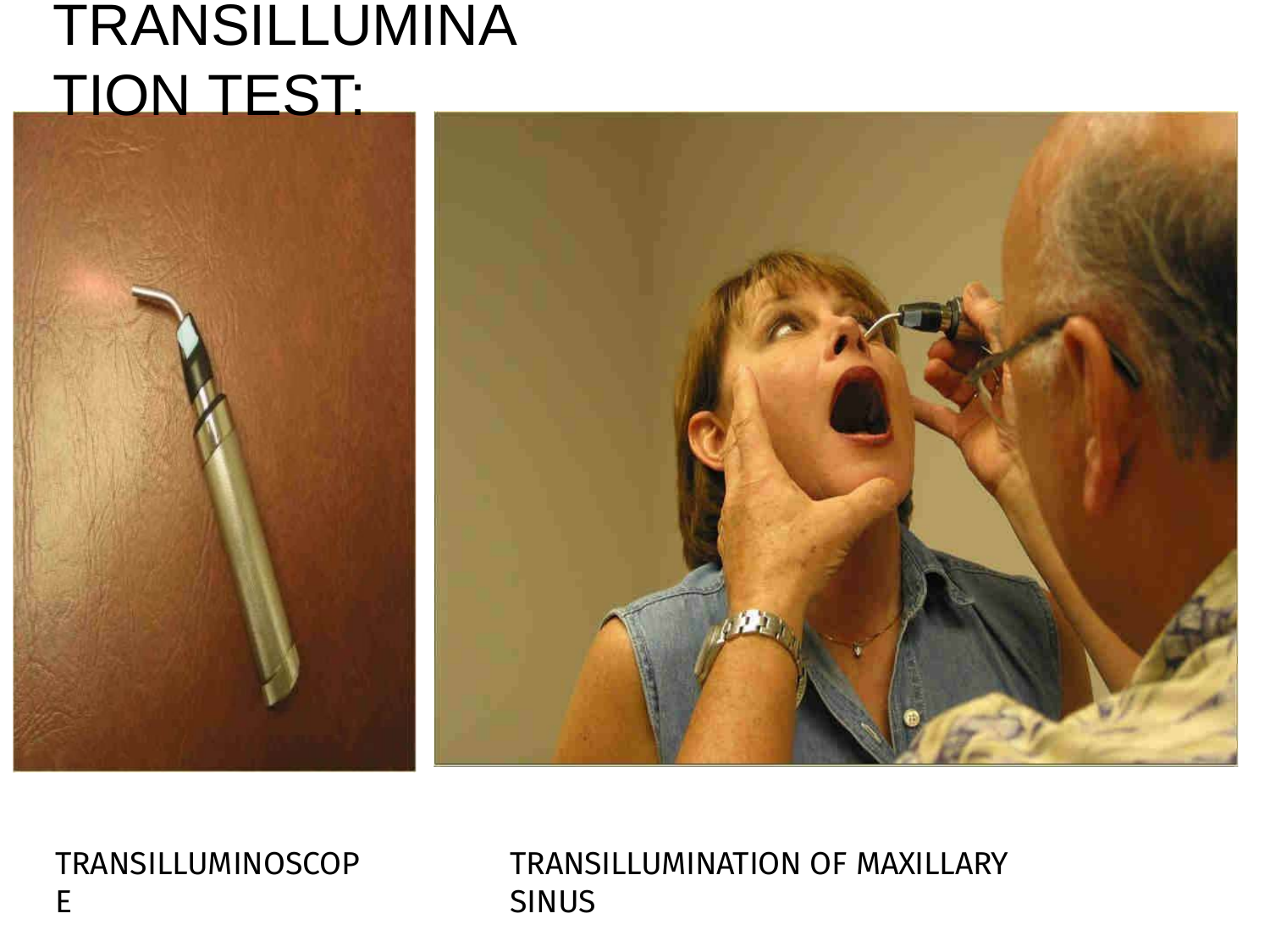

# TRANSILLUMINATION TEST:

TRANSILLUMINOSCOPE
TRANSILLUMINATION OF MAXILLARY SINUS